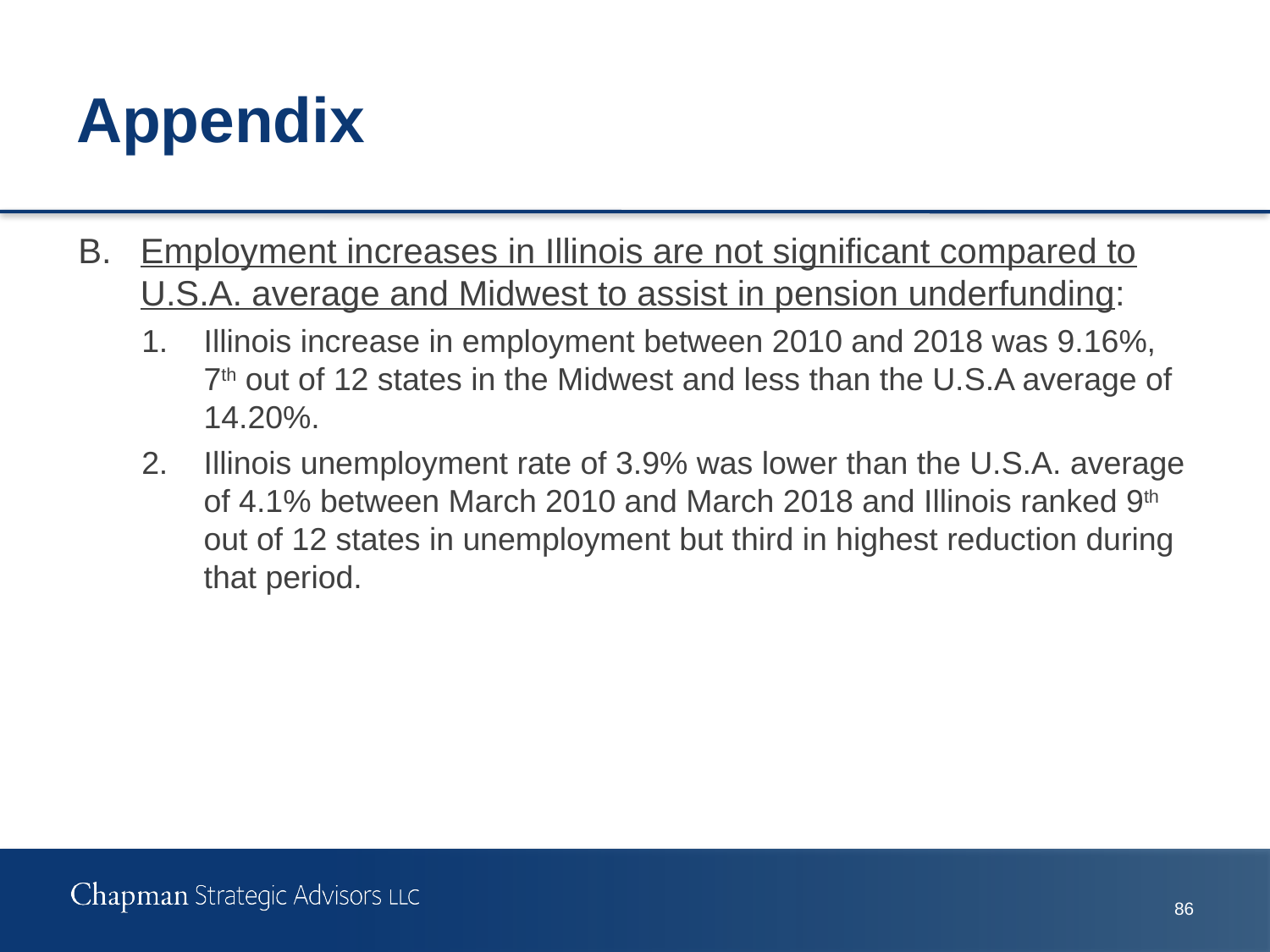

# Appendix
B.	Employment increases in Illinois are not significant compared to U.S.A. average and Midwest to assist in pension underfunding:
1.	Illinois increase in employment between 2010 and 2018 was 9.16%, 7th out of 12 states in the Midwest and less than the U.S.A average of 14.20%.
2.	Illinois unemployment rate of 3.9% was lower than the U.S.A. average of 4.1% between March 2010 and March 2018 and Illinois ranked 9th out of 12 states in unemployment but third in highest reduction during that period.
86